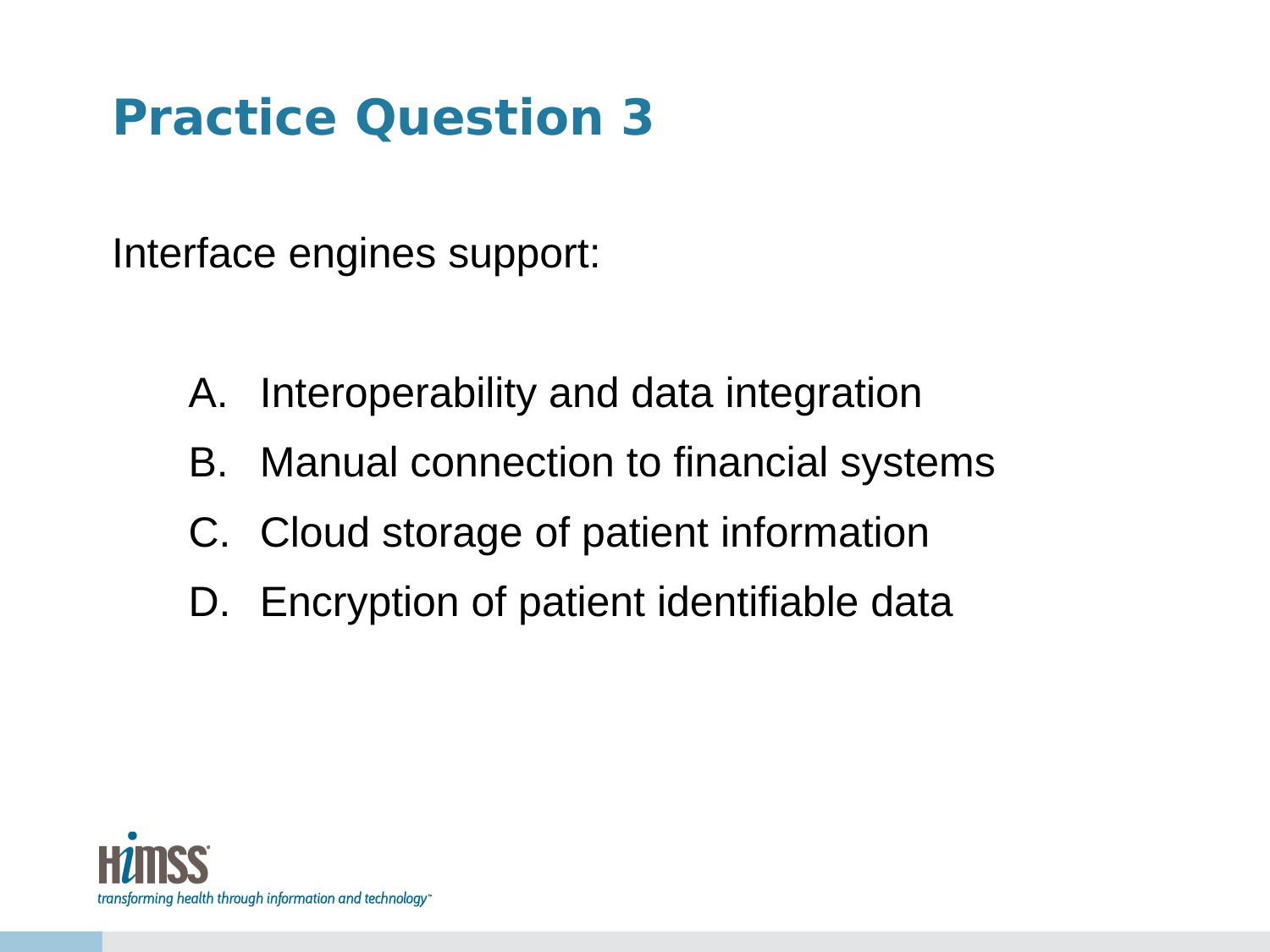

# Practice Question 3
Interface engines support:

Interoperability and data integration
Manual connection to financial systems
Cloud storage of patient information
Encryption of patient identifiable data